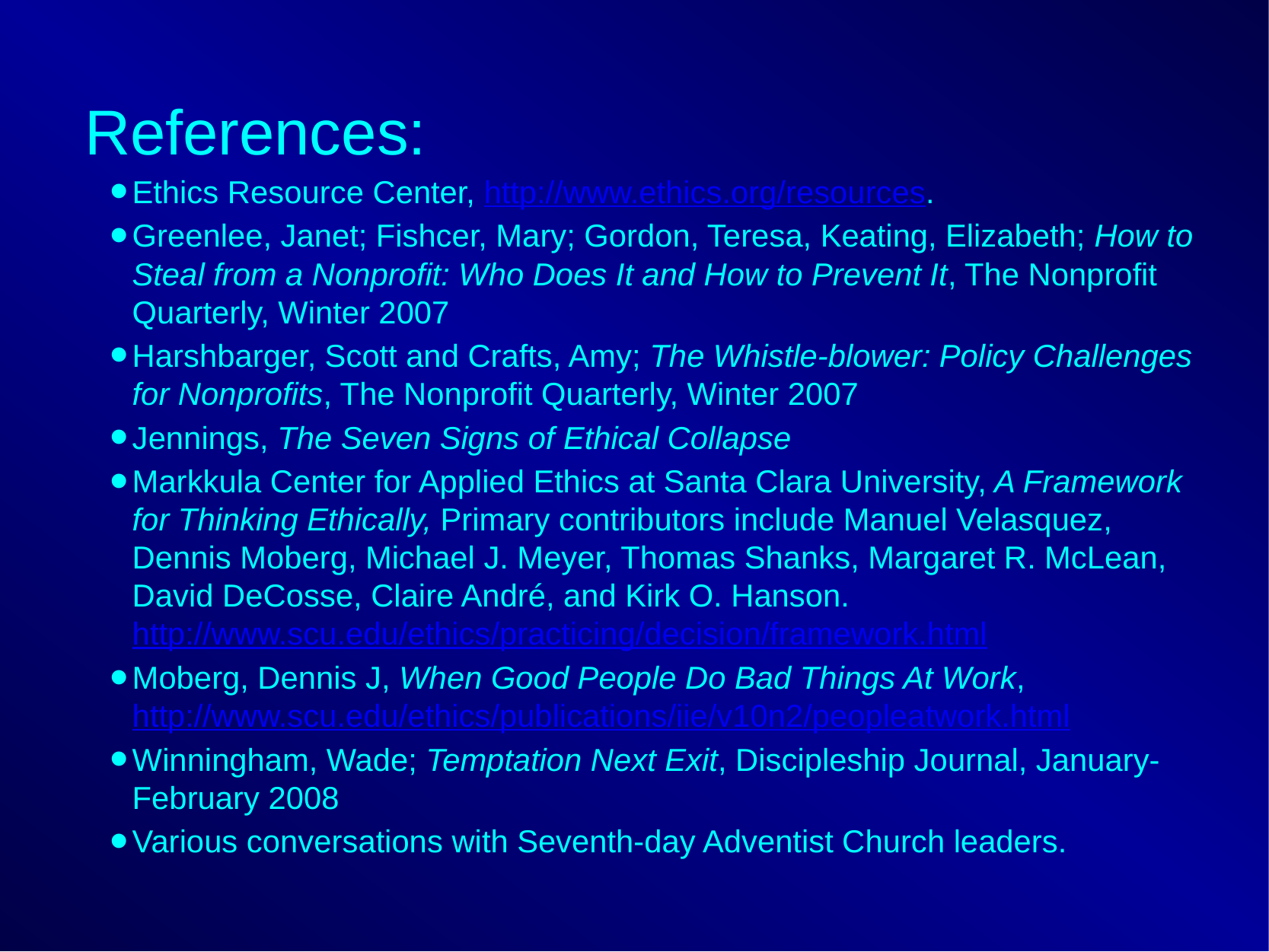

# References:
Ethics Resource Center, http://www.ethics.org/resources.
Greenlee, Janet; Fishcer, Mary; Gordon, Teresa, Keating, Elizabeth; How to Steal from a Nonprofit: Who Does It and How to Prevent It, The Nonprofit Quarterly, Winter 2007
Harshbarger, Scott and Crafts, Amy; The Whistle-blower: Policy Challenges for Nonprofits, The Nonprofit Quarterly, Winter 2007
Jennings, The Seven Signs of Ethical Collapse
Markkula Center for Applied Ethics at Santa Clara University, A Framework for Thinking Ethically, Primary contributors include Manuel Velasquez, Dennis Moberg, Michael J. Meyer, Thomas Shanks, Margaret R. McLean, David DeCosse, Claire André, and Kirk O. Hanson. http://www.scu.edu/ethics/practicing/decision/framework.html
Moberg, Dennis J, When Good People Do Bad Things At Work, http://www.scu.edu/ethics/publications/iie/v10n2/peopleatwork.html
Winningham, Wade; Temptation Next Exit, Discipleship Journal, January-February 2008
Various conversations with Seventh-day Adventist Church leaders.